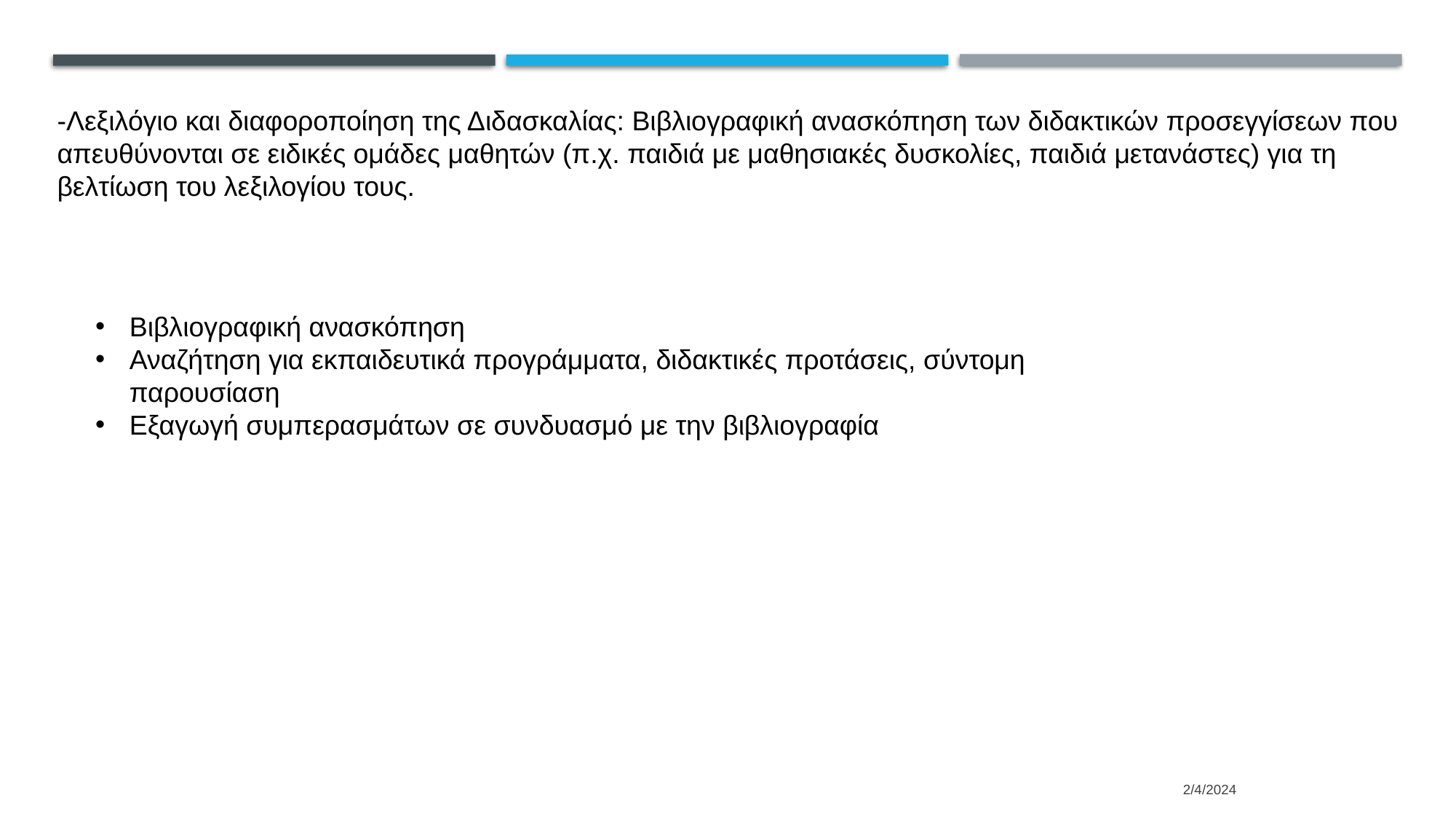

-Λεξιλόγιο και διαφοροποίηση της Διδασκαλίας: Βιβλιογραφική ανασκόπηση των διδακτικών προσεγγίσεων που απευθύνονται σε ειδικές ομάδες μαθητών (π.χ. παιδιά με μαθησιακές δυσκολίες, παιδιά μετανάστες) για τη βελτίωση του λεξιλογίου τους.
Βιβλιογραφική ανασκόπηση
Αναζήτηση για εκπαιδευτικά προγράμματα, διδακτικές προτάσεις, σύντομη παρουσίαση
Εξαγωγή συμπερασμάτων σε συνδυασμό με την βιβλιογραφία
2/4/2024